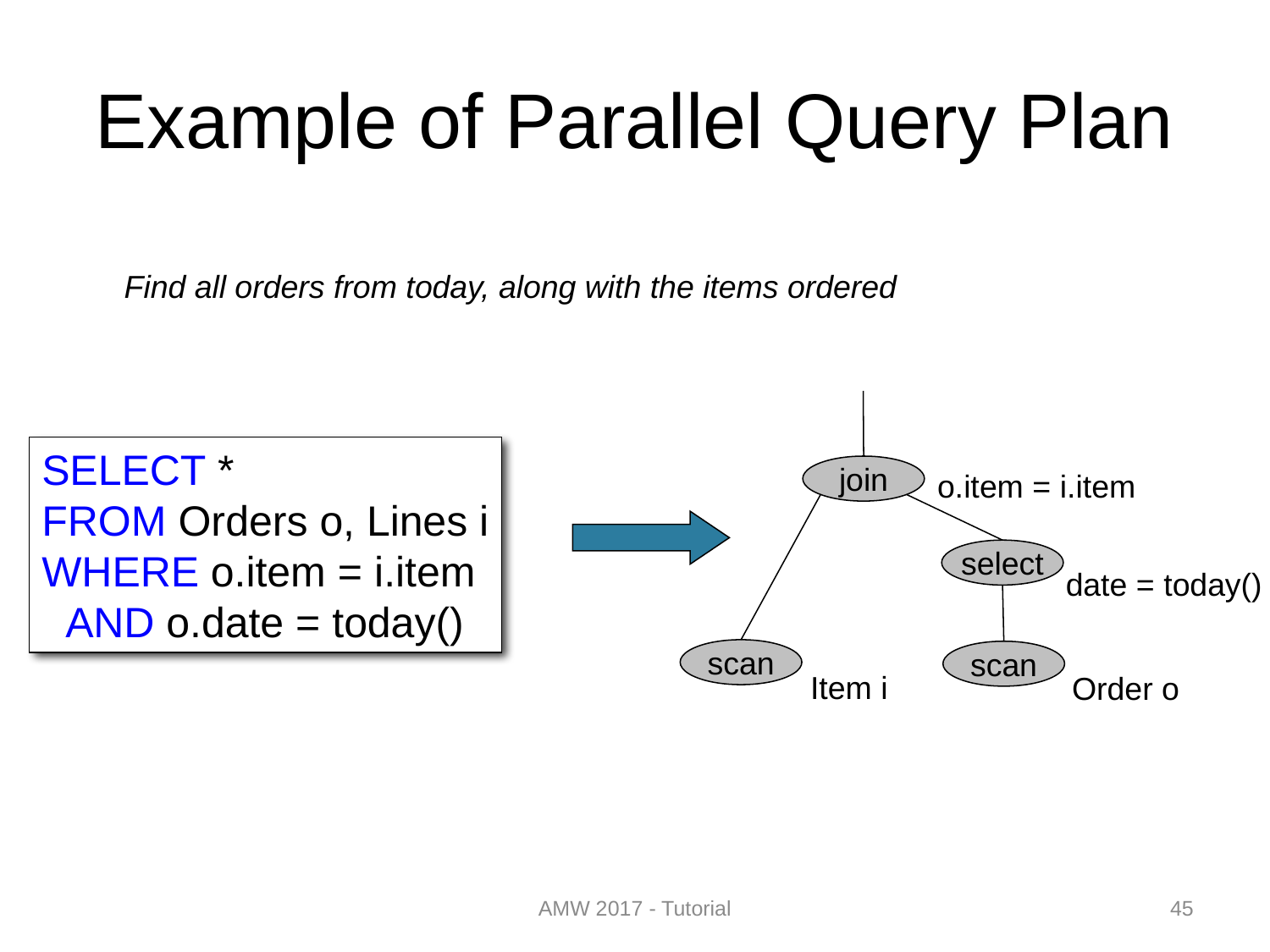

# Example of Parallel Query Plan
Find all orders from today, along with the items ordered
SELECT *
FROM Orders o, Lines i
WHERE o.item = i.item
  AND o.date = today()
join
o.item = i.item

select
date = today()
scan
scan
Item i
Order o
AMW 2017 - Tutorial
45